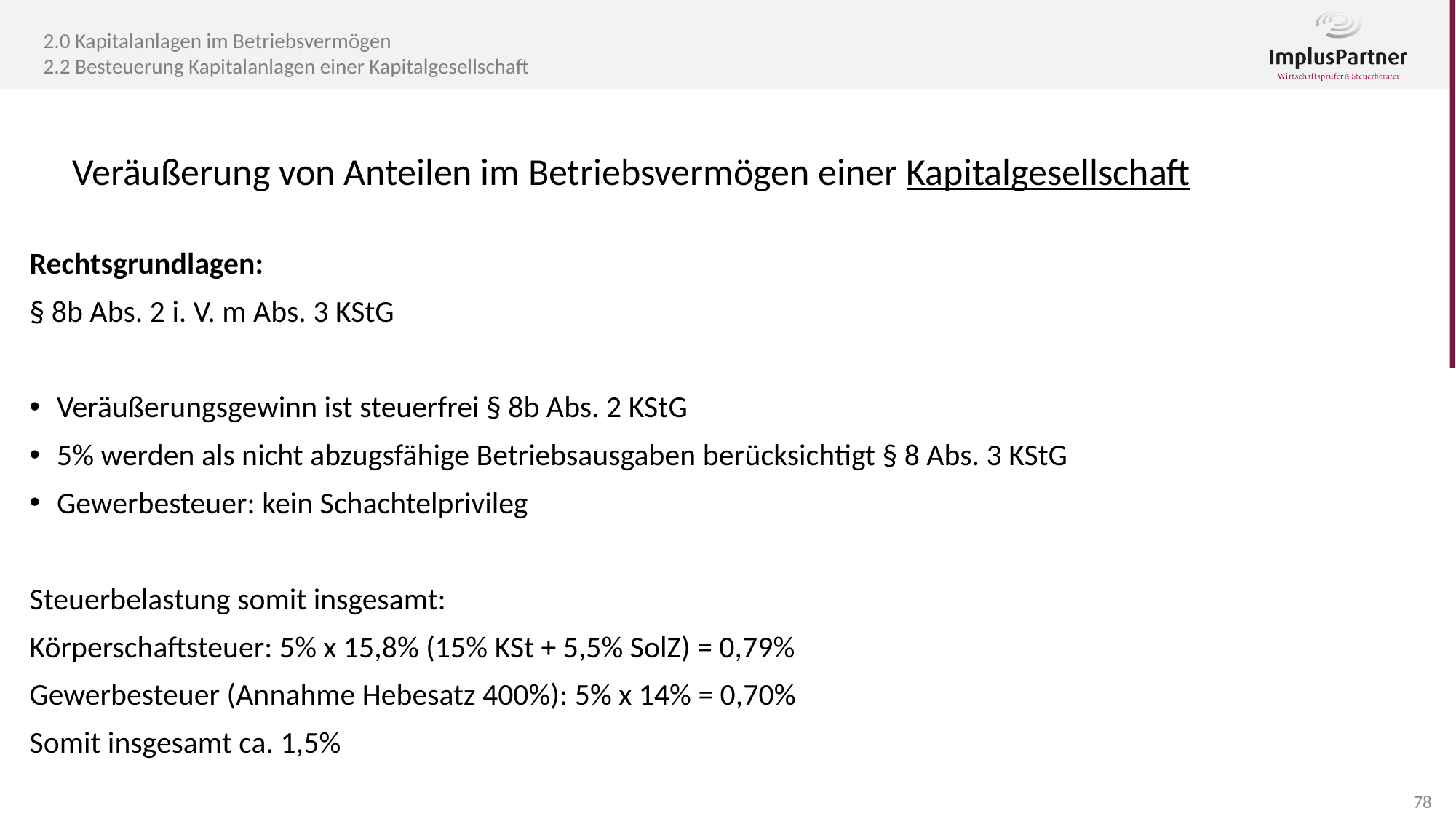

2.0 Kapitalanlagen im Betriebsvermögen
2.2 Besteuerung Kapitalanlagen einer Kapitalgesellschaft
Veräußerung von Anteilen im Betriebsvermögen einer Kapitalgesellschaft
Rechtsgrundlagen:
§ 8b Abs. 2 i. V. m Abs. 3 KStG

Veräußerungsgewinn ist steuerfrei § 8b Abs. 2 KStG
5% werden als nicht abzugsfähige Betriebsausgaben berücksichtigt § 8 Abs. 3 KStG
Gewerbesteuer: kein Schachtelprivileg

Steuerbelastung somit insgesamt:
Körperschaftsteuer: 5% x 15,8% (15% KSt + 5,5% SolZ) = 0,79%
Gewerbesteuer (Annahme Hebesatz 400%): 5% x 14% = 0,70%
Somit insgesamt ca. 1,5%
78